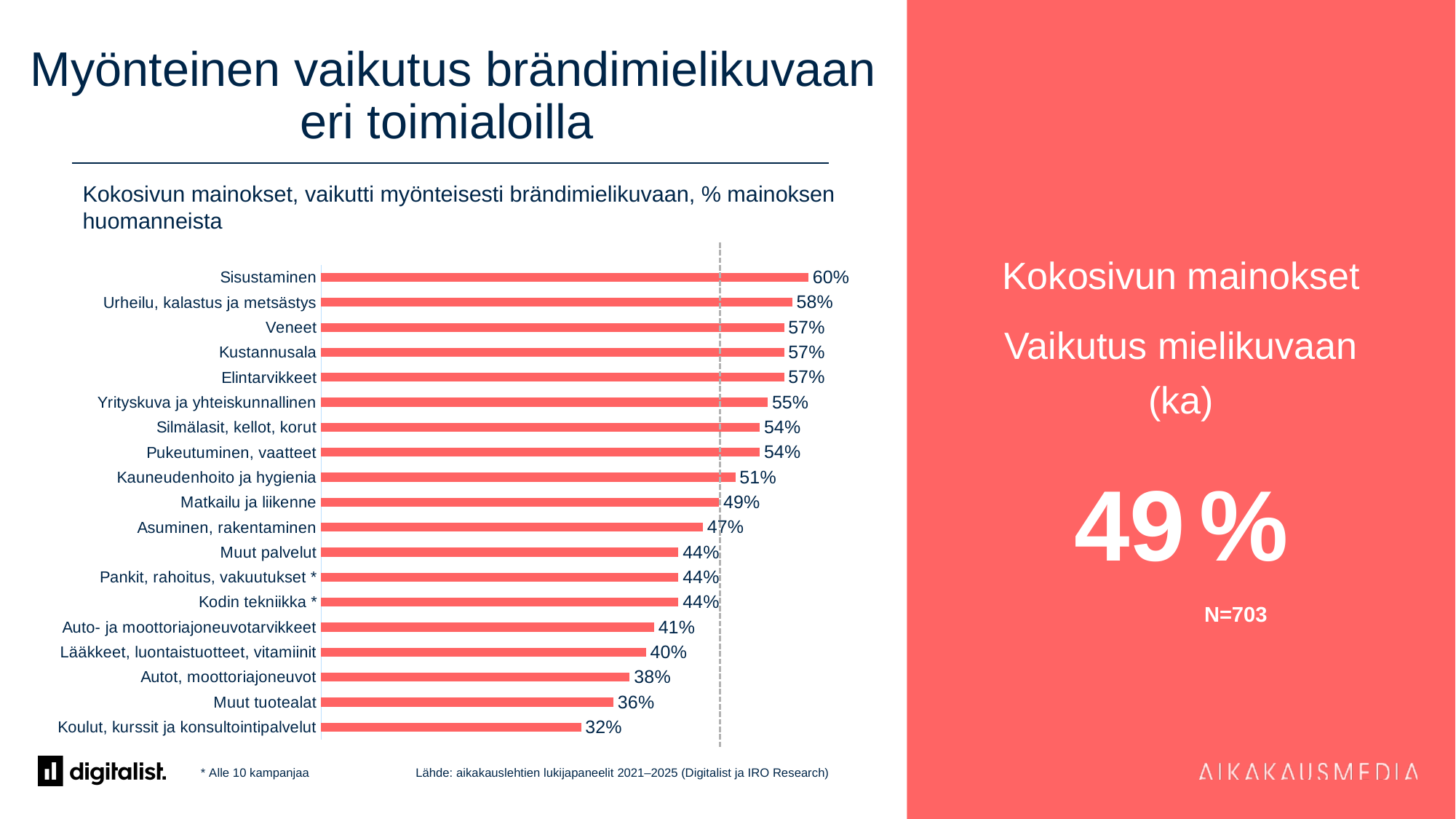

# Myönteinen vaikutus brändimielikuvaan eri toimialoilla
Kokosivun mainokset, vaikutti myönteisesti brändimielikuvaan, % mainoksen huomanneista
Kokosivun mainokset
Vaikutus mielikuvaan (ka)
49 %
	N=703

### Chart

| Category | Series 1 |
|---|---|
|  Koulut, kurssit ja konsultointipalvelut | 0.32 |
|  Muut tuotealat | 0.36 |
|  Autot, moottoriajoneuvot | 0.38 |
|  Lääkkeet, luontaistuotteet, vitamiinit | 0.4 |
|  Auto- ja moottoriajoneuvotarvikkeet | 0.41 |
|  Kodin tekniikka * | 0.44 |
|  Pankit, rahoitus, vakuutukset * | 0.44 |
|  Muut palvelut | 0.44 |
|  Asuminen, rakentaminen | 0.47 |
|  Matkailu ja liikenne | 0.49 |
|  Kauneudenhoito ja hygienia | 0.51 |
|  Pukeutuminen, vaatteet | 0.54 |
|  Silmälasit, kellot, korut | 0.54 |
|  Yrityskuva ja yhteiskunnallinen | 0.55 |
|  Elintarvikkeet | 0.57 |
|  Kustannusala | 0.57 |
|  Veneet | 0.57 |
|  Urheilu, kalastus ja metsästys | 0.58 |
|  Sisustaminen | 0.6 |
* Alle 10 kampanjaa
Lähde: aikakauslehtien lukijapaneelit 2021–2025 (Digitalist ja IRO Research)